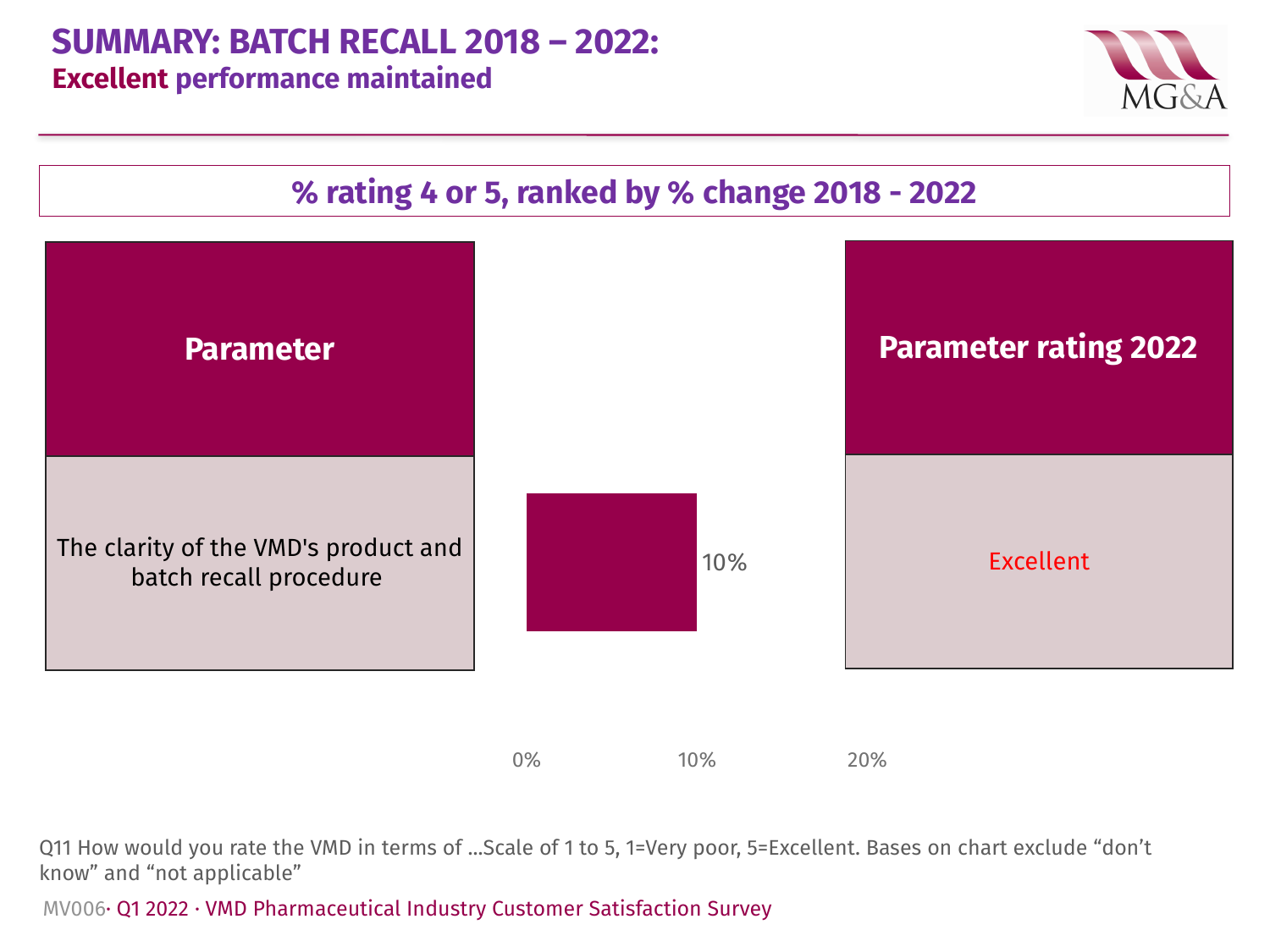

# SUMMARY: BATCH RECALL 2018 – 2022: Excellent performance maintained
% rating 4 or 5, ranked by % change 2018 - 2022

### Chart

| Category |  |
|---|---|
| The clarity of the VMD's product and batch recall procedure  | 0.1 |
| Parameter rating 2022 |
| --- |
| Excellent |
| Parameter |
| --- |
| The clarity of the VMD's product and batch recall procedure |
Q11 How would you rate the VMD in terms of ...Scale of 1 to 5, 1=Very poor, 5=Excellent. Bases on chart exclude “don’t know” and “not applicable”